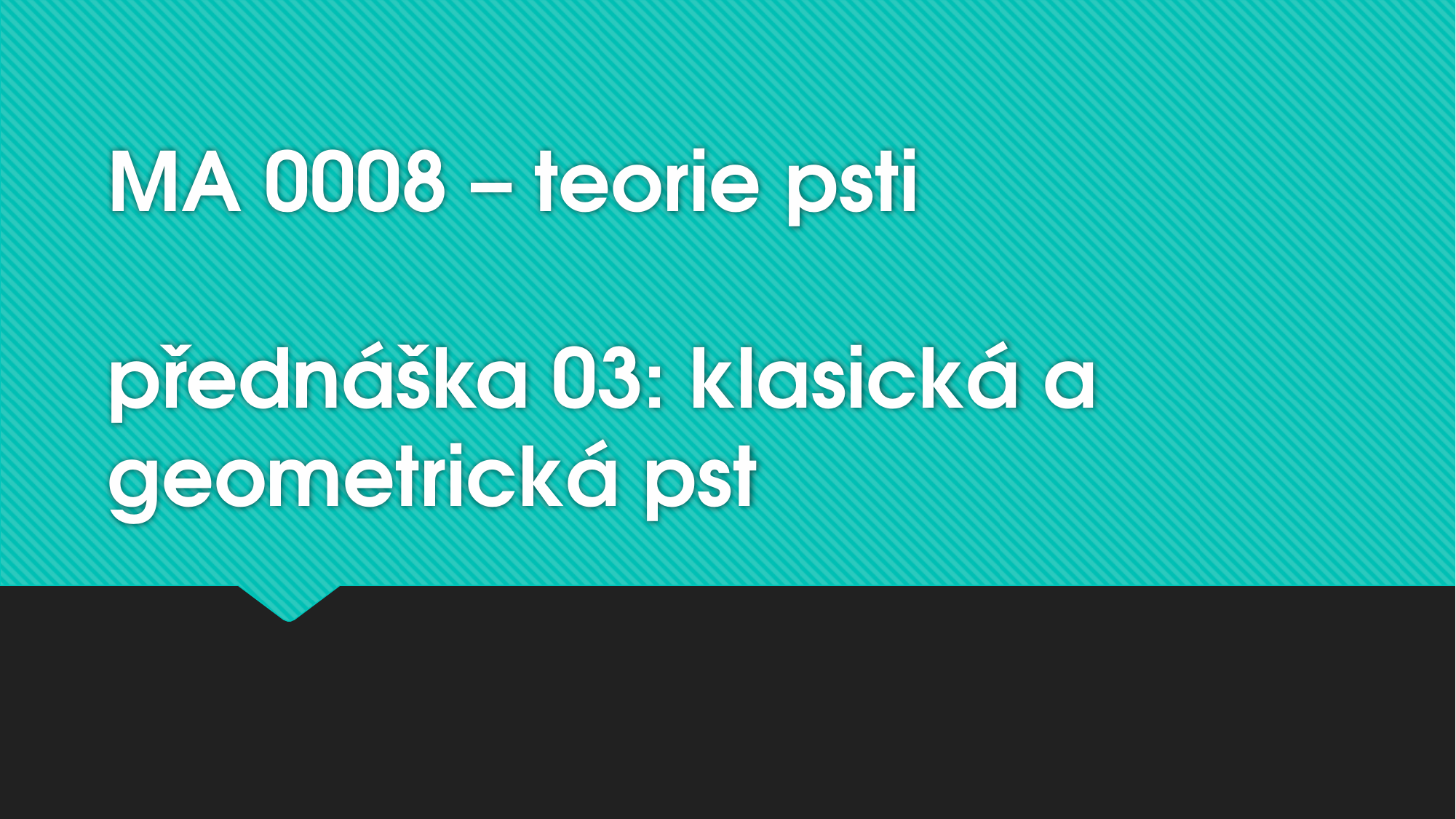

# MA 0008 – teorie psti přednáška 03: klasická a geometrická pst